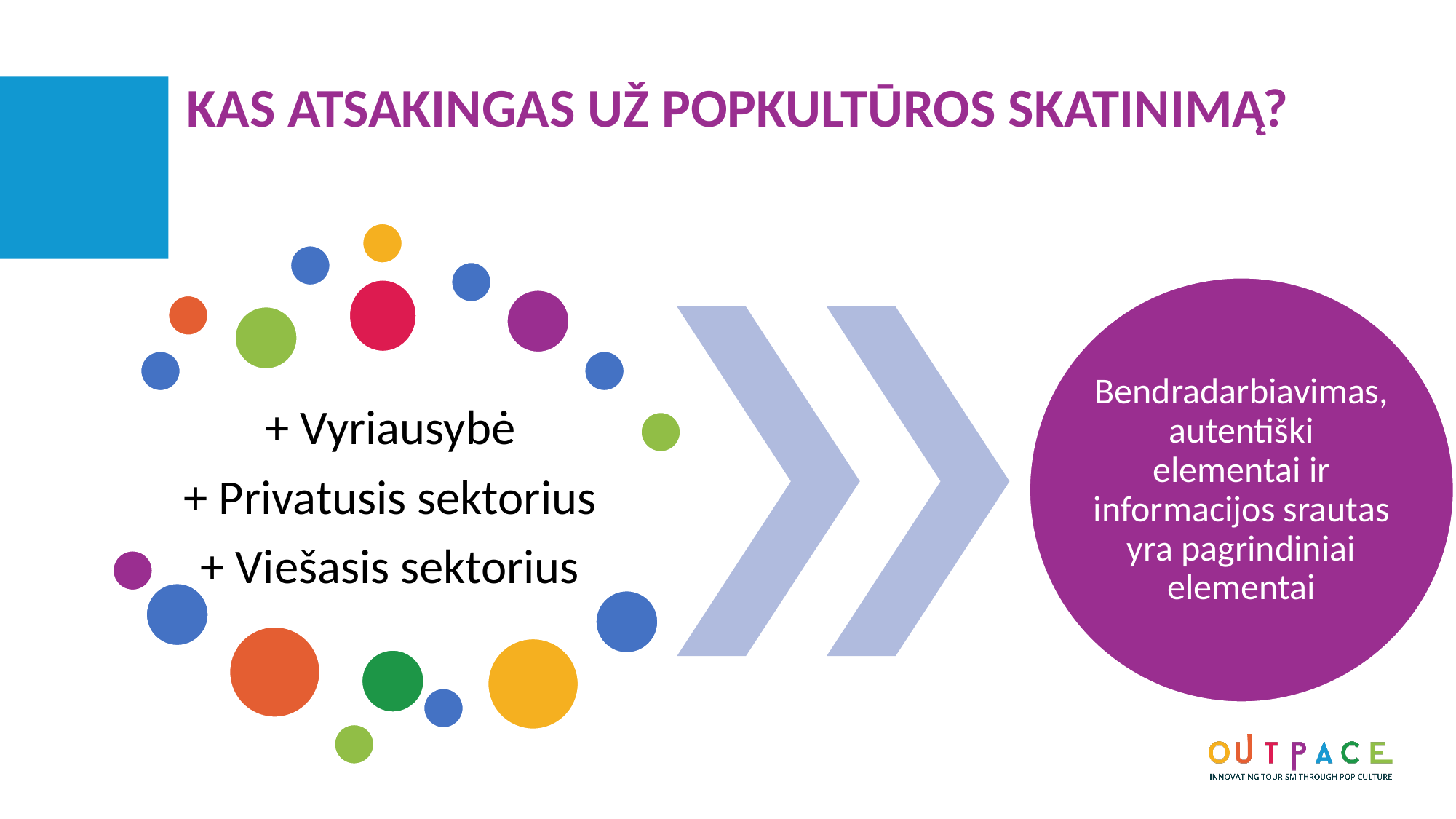

+ Vyriausybė
+ Privatusis sektorius
+ Viešasis sektorius
Bendradarbiavimas, autentiški elementai ir informacijos srautas yra pagrindiniai elementai
KAS ATSAKINGAS UŽ POPKULTŪROS SKATINIMĄ?